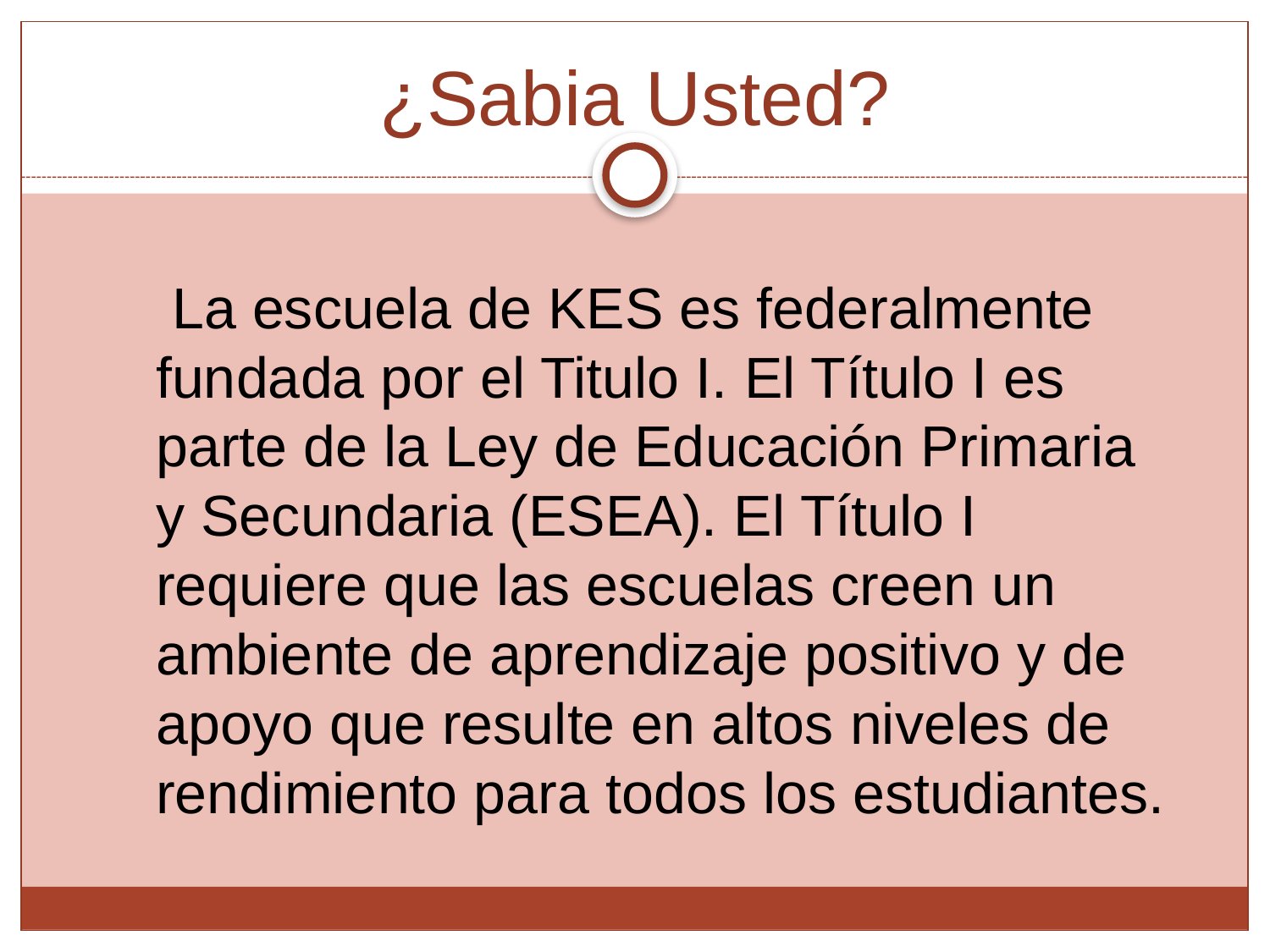

# ¿Sabia Usted?
	 La escuela de KES es federalmente fundada por el Titulo I. El Título I es parte de la Ley de Educación Primaria y Secundaria (ESEA). El Título I requiere que las escuelas creen un ambiente de aprendizaje positivo y de apoyo que resulte en altos niveles de rendimiento para todos los estudiantes.